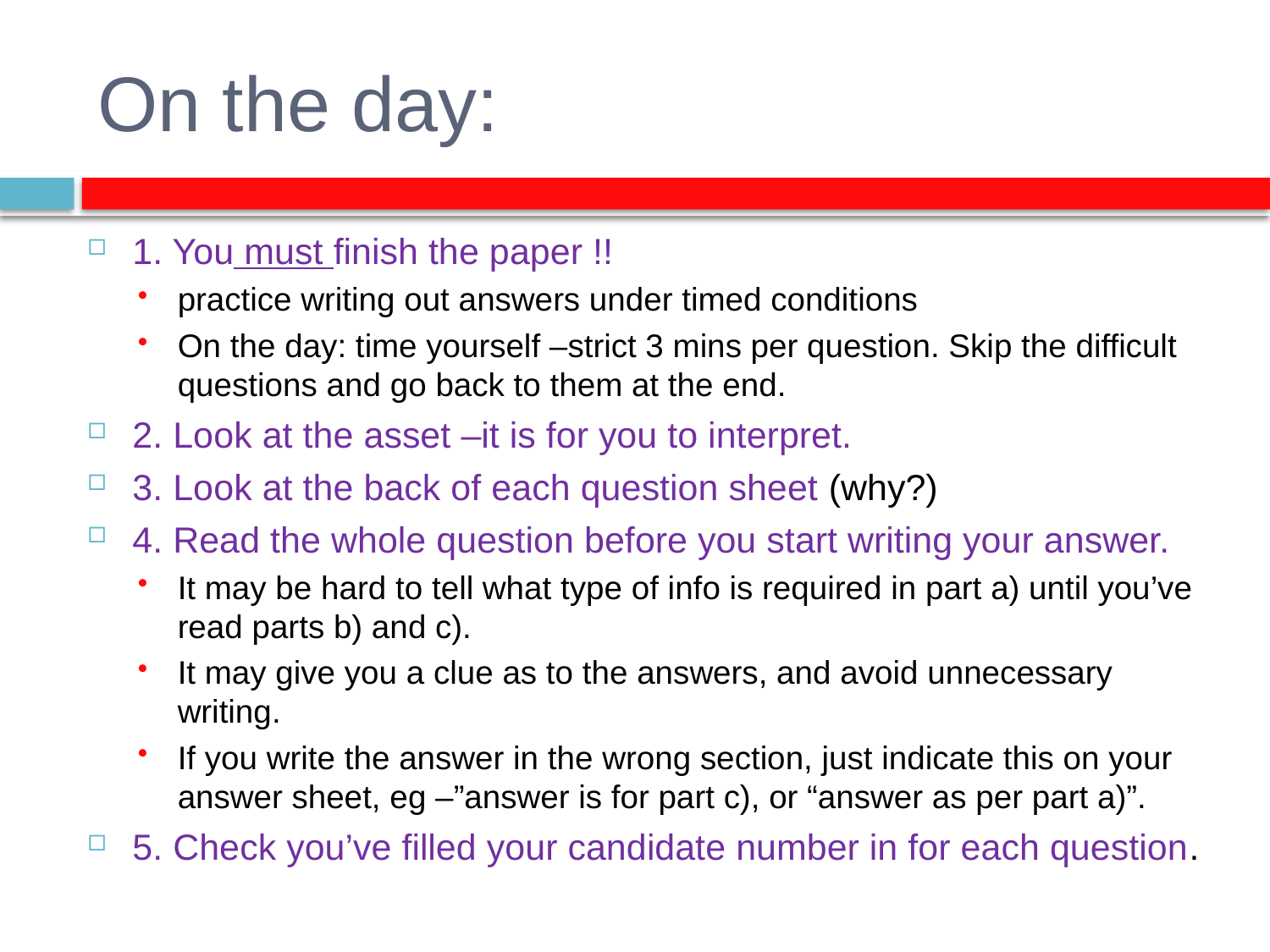

# On the day:
1. You must finish the paper !!
practice writing out answers under timed conditions
On the day: time yourself –strict 3 mins per question. Skip the difficult questions and go back to them at the end.
2. Look at the asset –it is for you to interpret.
3. Look at the back of each question sheet (why?)
4. Read the whole question before you start writing your answer.
It may be hard to tell what type of info is required in part a) until you’ve read parts b) and c).
It may give you a clue as to the answers, and avoid unnecessary writing.
If you write the answer in the wrong section, just indicate this on your answer sheet, eg –”answer is for part c), or “answer as per part a)”.
5. Check you’ve filled your candidate number in for each question.